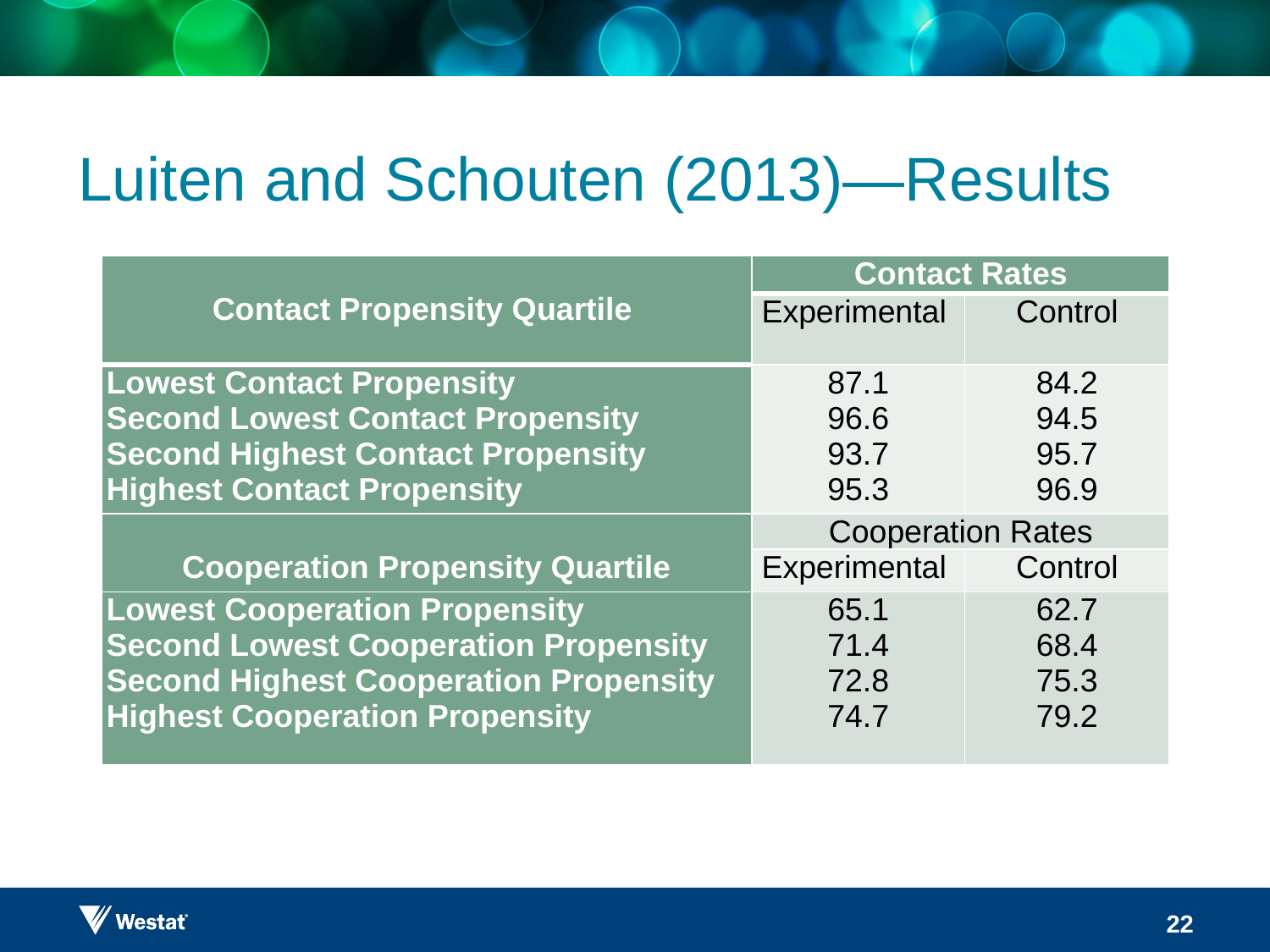

# Luiten and Schouten (2013)—Results
| Contact Propensity Quartile | Contact Rates |  |
| --- | --- | --- |
|  | Experimental | Control |
| Lowest Contact Propensity Second Lowest Contact Propensity Second Highest Contact Propensity Highest Contact Propensity | 87.1 96.6 93.7 95.3 | 84.2 94.5 95.7 96.9 |
| Cooperation Propensity Quartile | Cooperation Rates |  |
|  | Experimental | Control |
| Lowest Cooperation Propensity Second Lowest Cooperation Propensity Second Highest Cooperation Propensity Highest Cooperation Propensity | 65.1 71.4 72.8 74.7 | 62.7 68.4 75.3 79.2 |
22